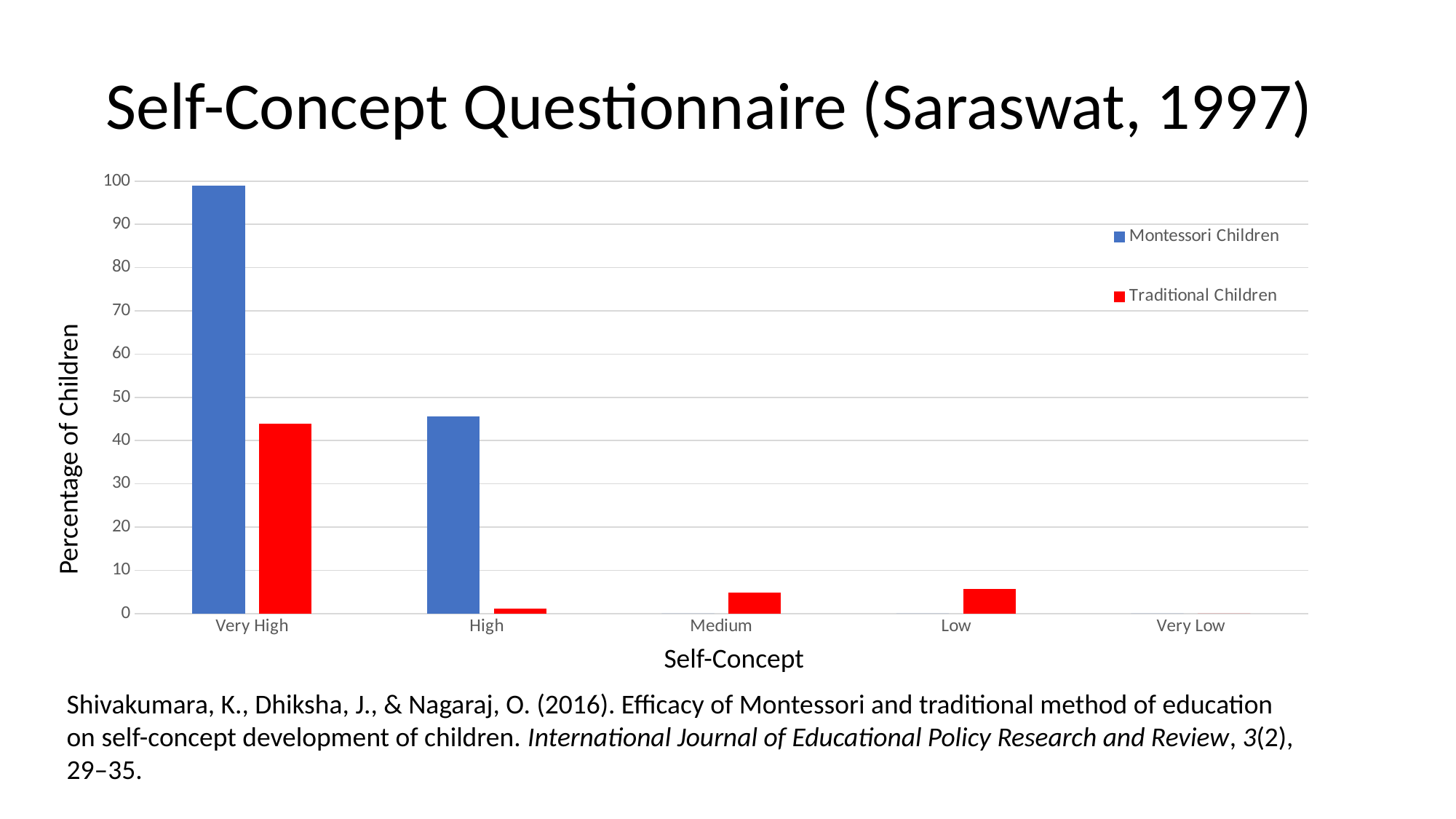

Self-Concept Questionnaire (Saraswat, 1997)

### Chart

| Category | Montessori Children | Traditional Children |
|---|---|---|
| Very High | 98.9 | 43.9 |
| High | 45.6 | 1.1 |
| Medium | 0.0 | 4.9 |
| Low | 0.0 | 5.6 |
| Very Low | 0.0 | 0.0 |
Percentage of Children
Self-Concept
Shivakumara, K., Dhiksha, J., & Nagaraj, O. (2016). Efficacy of Montessori and traditional method of education on self-concept development of children. International Journal of Educational Policy Research and Review, 3(2), 29–35.